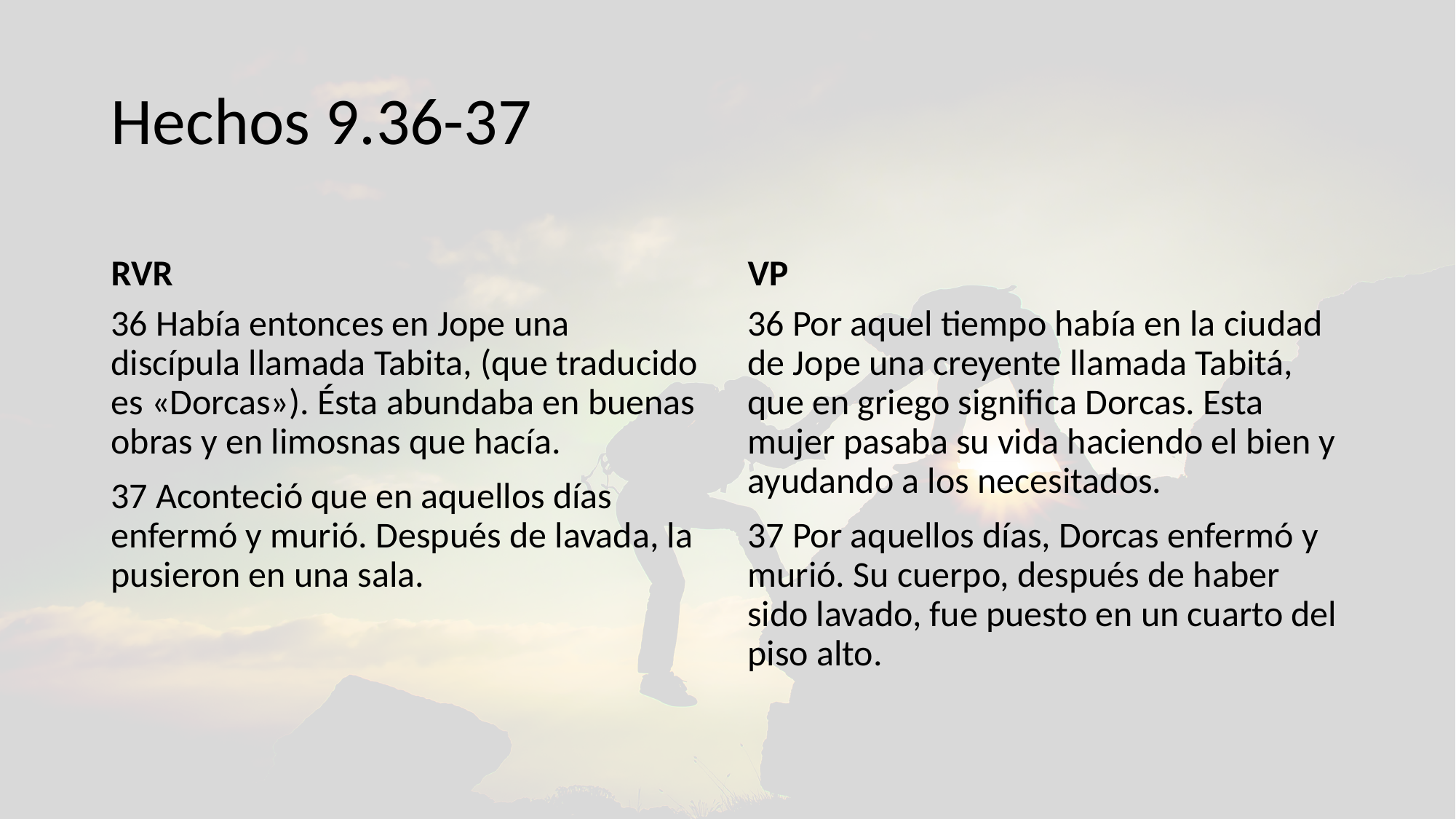

# Hechos 9.36-37
RVR
VP
36 Había entonces en Jope una discípula llamada Tabita, (que traducido es «Dorcas»). Ésta abundaba en buenas obras y en limosnas que hacía.
37 Aconteció que en aquellos días enfermó y murió. Después de lavada, la pusieron en una sala.
36 Por aquel tiempo había en la ciudad de Jope una creyente llamada Tabitá, que en griego significa Dorcas. Esta mujer pasaba su vida haciendo el bien y ayudando a los necesitados.
37 Por aquellos días, Dorcas enfermó y murió. Su cuerpo, después de haber sido lavado, fue puesto en un cuarto del piso alto.